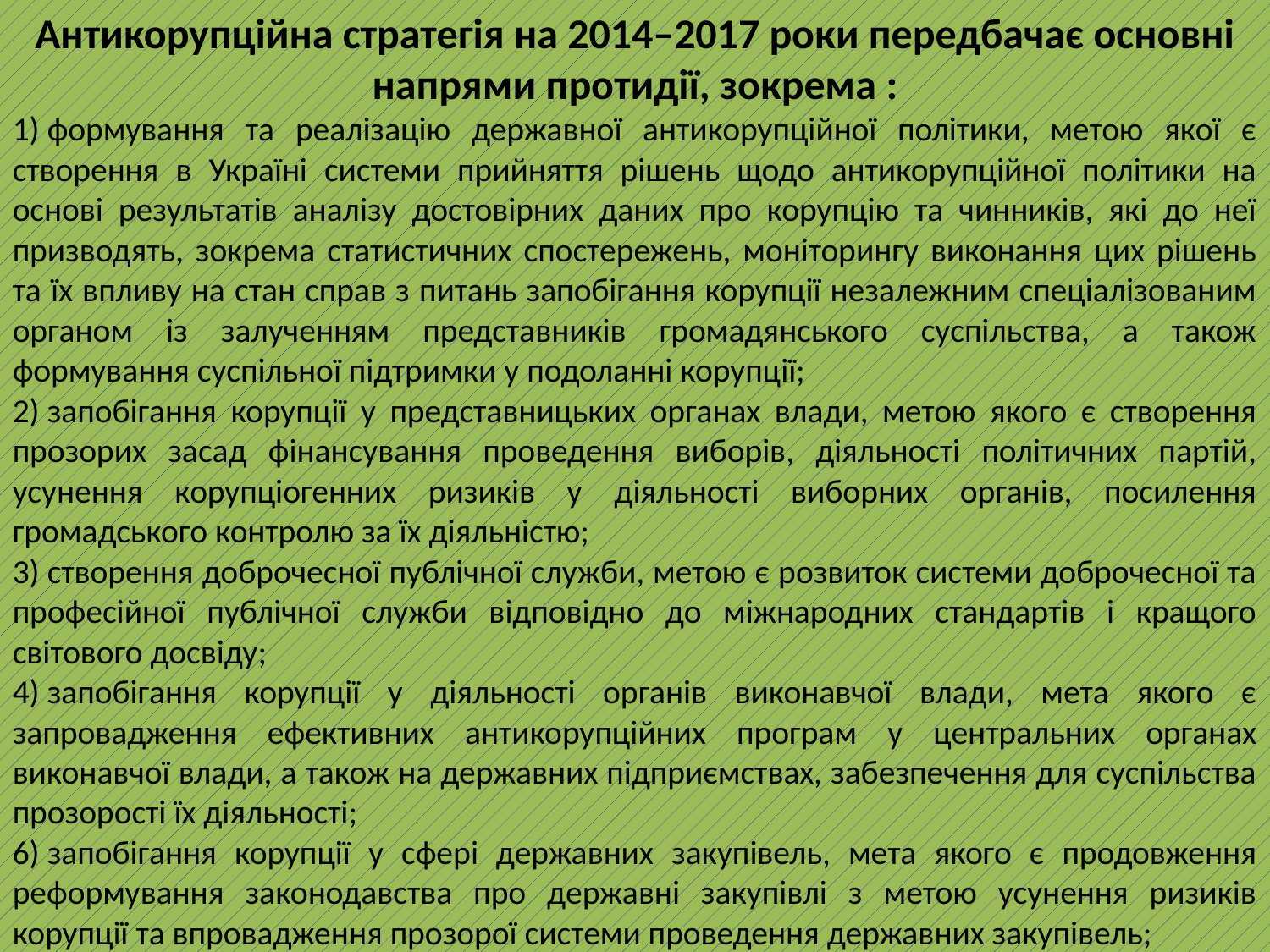

Антикорупційна стратегія на 2014–2017 роки передбачає основні напрями протидії, зокрема :
1) формування та реалізацію державної антикорупційної політики, метою якої є створення в Україні системи прийняття рішень щодо антикорупційної політики на основі результатів аналізу достовірних даних про корупцію та чинників, які до неї призводять, зокрема статистичних спостережень, моніторингу виконання цих рішень та їх впливу на стан справ з питань запобігання корупції незалежним спеціалізованим органом із залученням представників громадянського суспільства, а також формування суспільної підтримки у подоланні корупції;
2) запобігання корупції у представницьких органах влади, метою якого є створення прозорих засад фінансування проведення виборів, діяльності політичних партій, усунення корупціогенних ризиків у діяльності виборних органів, посилення громадського контролю за їх діяльністю;
3) створення доброчесної публічної служби, метою є розвиток системи доброчесної та професійної публічної служби відповідно до міжнародних стандартів і кращого світового досвіду;
4) запобігання корупції у діяльності органів виконавчої влади, мета якого є запровадження ефективних антикорупційних програм у центральних органах виконавчої влади, а також на державних підприємствах, забезпечення для суспільства прозорості їх діяльності;
6) запобігання корупції у сфері державних закупівель, мета якого є продовження реформування законодавства про державні закупівлі з метою усунення ризиків корупції та впровадження прозорої системи проведення державних закупівель;